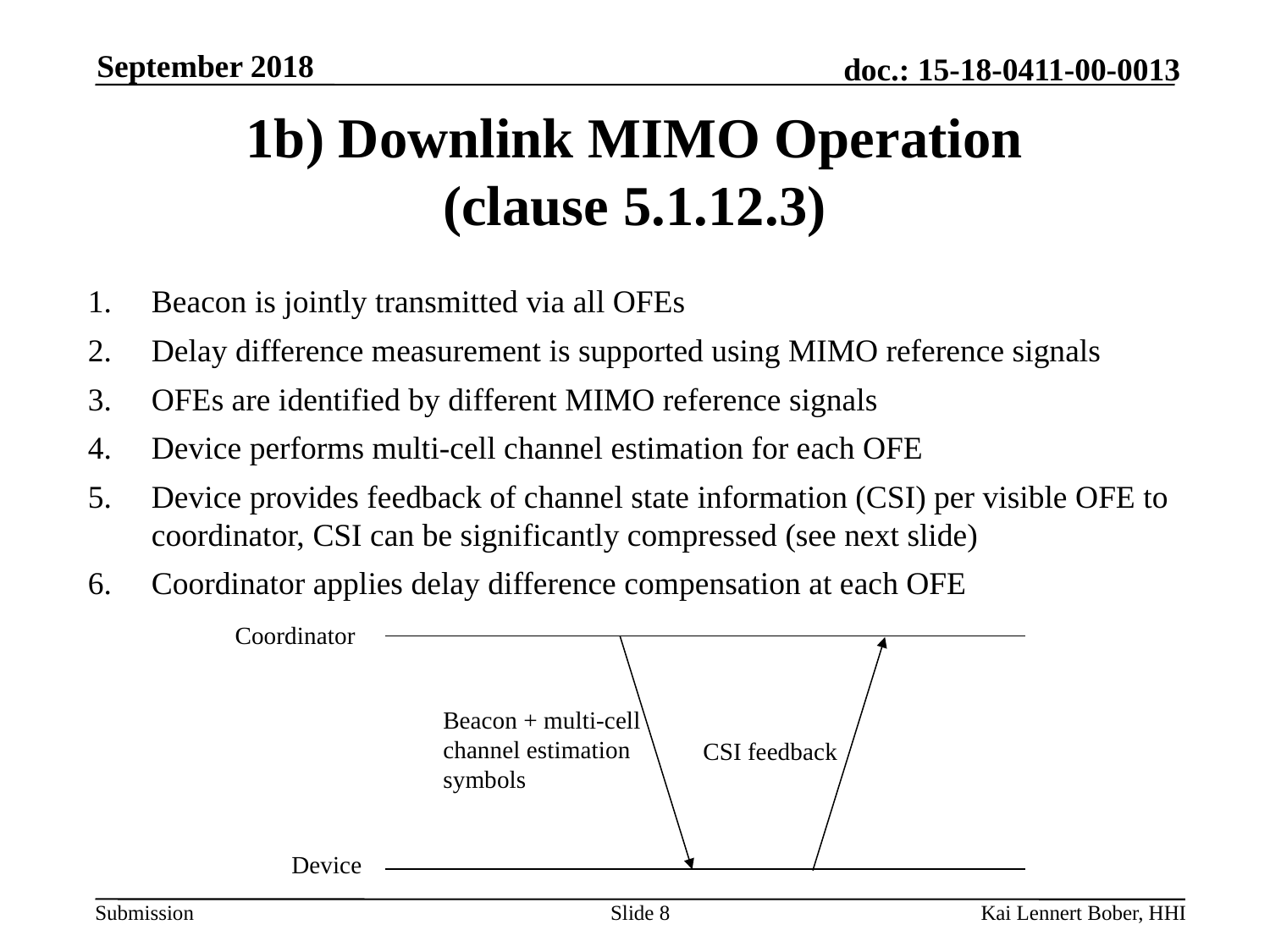

September 2018
# 1b) Downlink MIMO Operation (clause 5.1.12.3)
Beacon is jointly transmitted via all OFEs
Delay difference measurement is supported using MIMO reference signals
OFEs are identified by different MIMO reference signals
Device performs multi-cell channel estimation for each OFE
Device provides feedback of channel state information (CSI) per visible OFE to coordinator, CSI can be significantly compressed (see next slide)
Coordinator applies delay difference compensation at each OFE

Coordinator
Beacon + multi-cell
channel estimation
symbols
CSI feedback
Device
Slide 8
Kai Lennert Bober, HHI